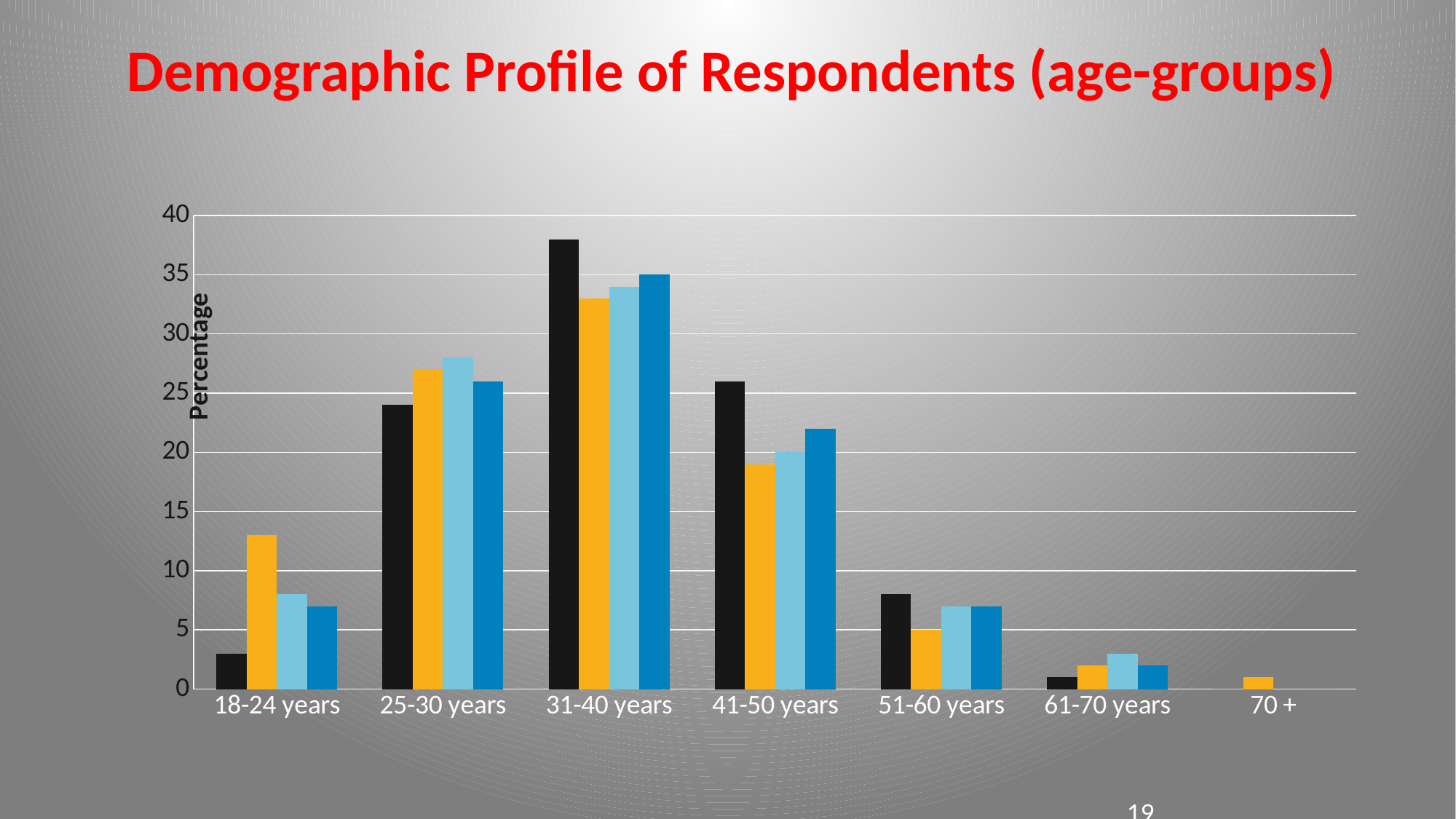

# Demographic Profile of Respondents (age-groups)

### Chart

| Category | Lulu Hypermarket | Al Mulla Plaza | Ansar Mall | Overall Data |
|---|---|---|---|---|
| 18-24 years | 3.0 | 13.0 | 8.0 | 7.0 |
| 25-30 years | 24.0 | 27.0 | 28.0 | 26.0 |
| 31-40 years | 38.0 | 33.0 | 34.0 | 35.0 |
| 41-50 years | 26.0 | 19.0 | 20.0 | 22.0 |
| 51-60 years | 8.0 | 5.0 | 7.0 | 7.0 |
| 61-70 years | 1.0 | 2.0 | 3.0 | 2.0 |
| 70 + | 0.0 | 1.0 | 0.0 | 0.0 |
19